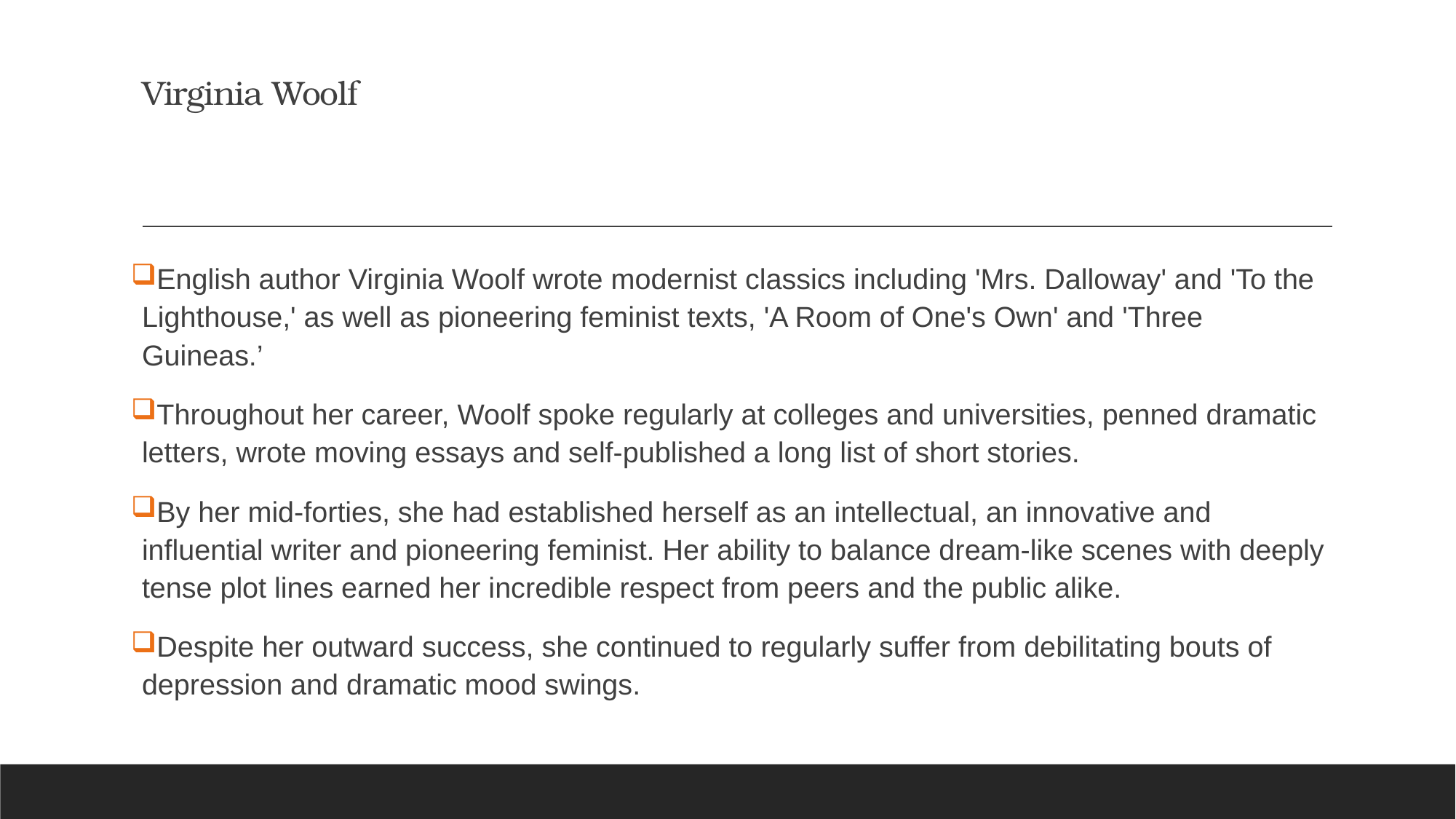

# Virginia Woolf
English author Virginia Woolf wrote modernist classics including 'Mrs. Dalloway' and 'To the Lighthouse,' as well as pioneering feminist texts, 'A Room of One's Own' and 'Three Guineas.’
Throughout her career, Woolf spoke regularly at colleges and universities, penned dramatic letters, wrote moving essays and self-published a long list of short stories.
By her mid-forties, she had established herself as an intellectual, an innovative and influential writer and pioneering feminist. Her ability to balance dream-like scenes with deeply tense plot lines earned her incredible respect from peers and the public alike.
Despite her outward success, she continued to regularly suffer from debilitating bouts of depression and dramatic mood swings.